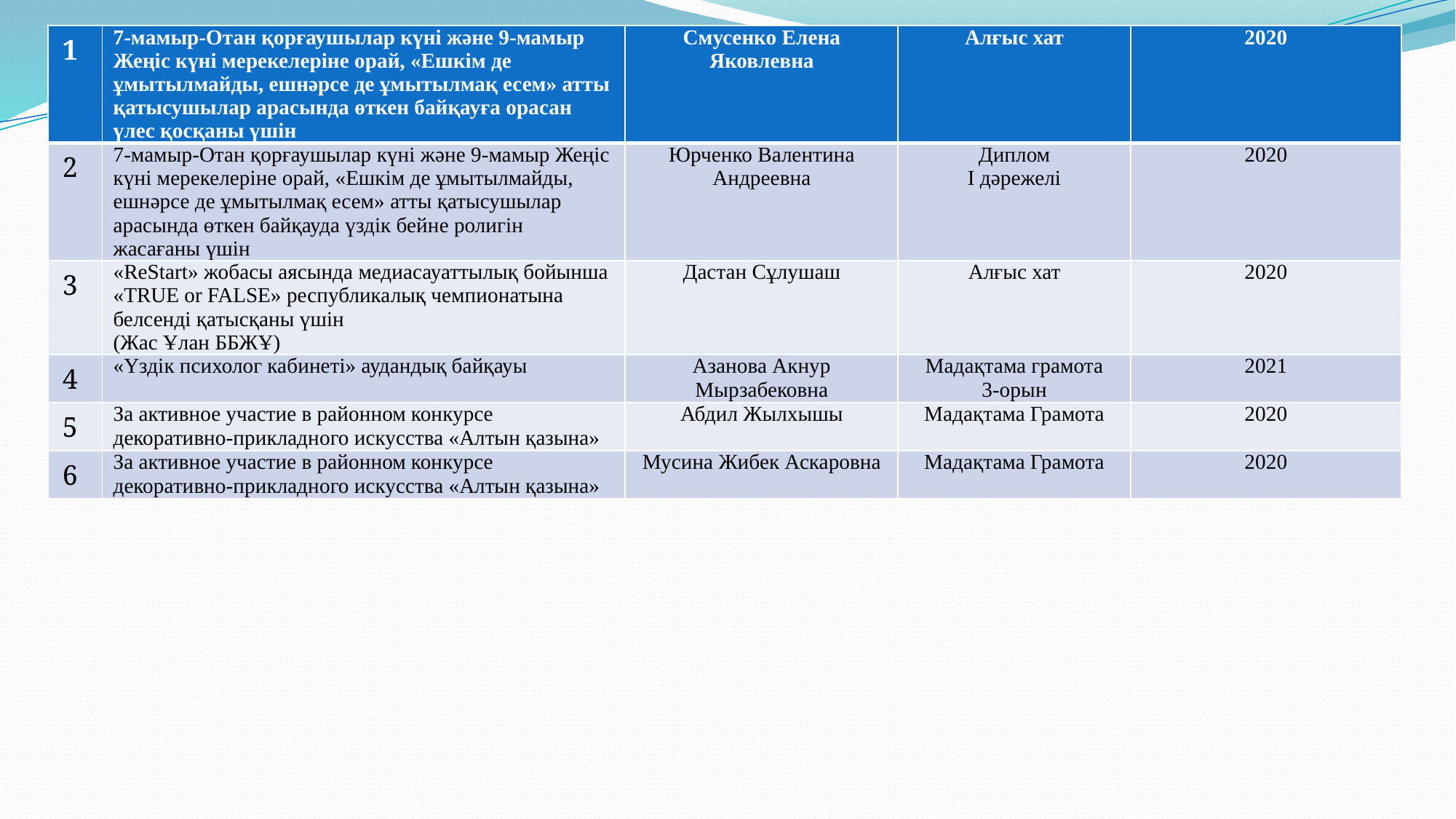

| 1 | 7-мамыр-Отан қорғаушылар күні және 9-мамыр Жеңіс күні мерекелеріне орай, «Ешкім де ұмытылмайды, ешнәрсе де ұмытылмақ есем» атты қатысушылар арасында өткен байқауға орасан үлес қосқаны үшін | Смусенко Елена Яковлевна | Алғыс хат | 2020 |
| --- | --- | --- | --- | --- |
| 2 | 7-мамыр-Отан қорғаушылар күні және 9-мамыр Жеңіс күні мерекелеріне орай, «Ешкім де ұмытылмайды, ешнәрсе де ұмытылмақ есем» атты қатысушылар арасында өткен байқауда үздік бейне ролигін жасағаны үшін | Юрченко Валентина Андреевна | Диплом I дәрежелі | 2020 |
| 3 | «ReStart» жобасы аясында медиасауаттылық бойынша «TRUE or FALSE» республикалық чемпионатына белсенді қатысқаны үшін (Жас Ұлан ББЖҰ) | Дастан Сұлушаш | Алғыс хат | 2020 |
| 4 | «Үздік психолог кабинеті» аудандық байқауы | Азанова Акнур Мырзабековна | Мадақтама грамота 3-орын | 2021 |
| 5 | За активное участие в районном конкурсе декоративно-прикладного искусства «Алтын қазына» | Абдил Жылхышы | Мадақтама Грамота | 2020 |
| 6 | За активное участие в районном конкурсе декоративно-прикладного искусства «Алтын қазына» | Мусина Жибек Аскаровна | Мадақтама Грамота | 2020 |